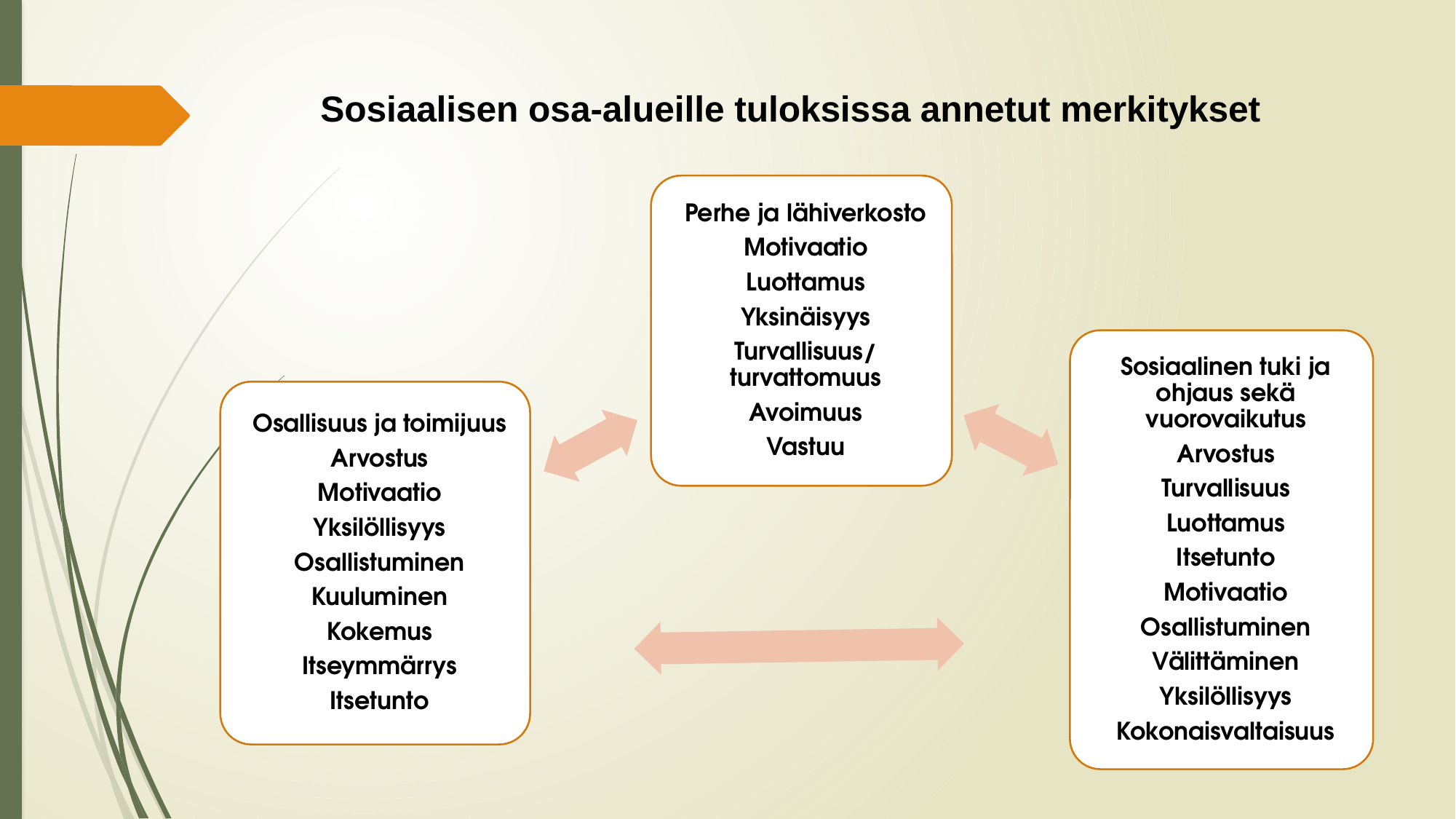

# Sosiaalisen osa-alueille tuloksissa annetut merkitykset
Perhe ja lähiverkosto
Motivaatio
Luottamus
Yksinäisyys
Turvallisuus/ turvattomuus
Avoimuus
Vastuu

Sosiaalinen tuki ja ohjaus sekä vuorovaikutus
Arvostus
Turvallisuus
Luottamus
Itsetunto
Motivaatio
Osallistuminen
Välittäminen
Yksilöllisyys
Kokonaisvaltaisuus

Osallisuus ja toimijuus
Arvostus
Motivaatio
Yksilöllisyys
Osallistuminen
Kuuluminen
Kokemus
Itseymmärrys
Itsetunto